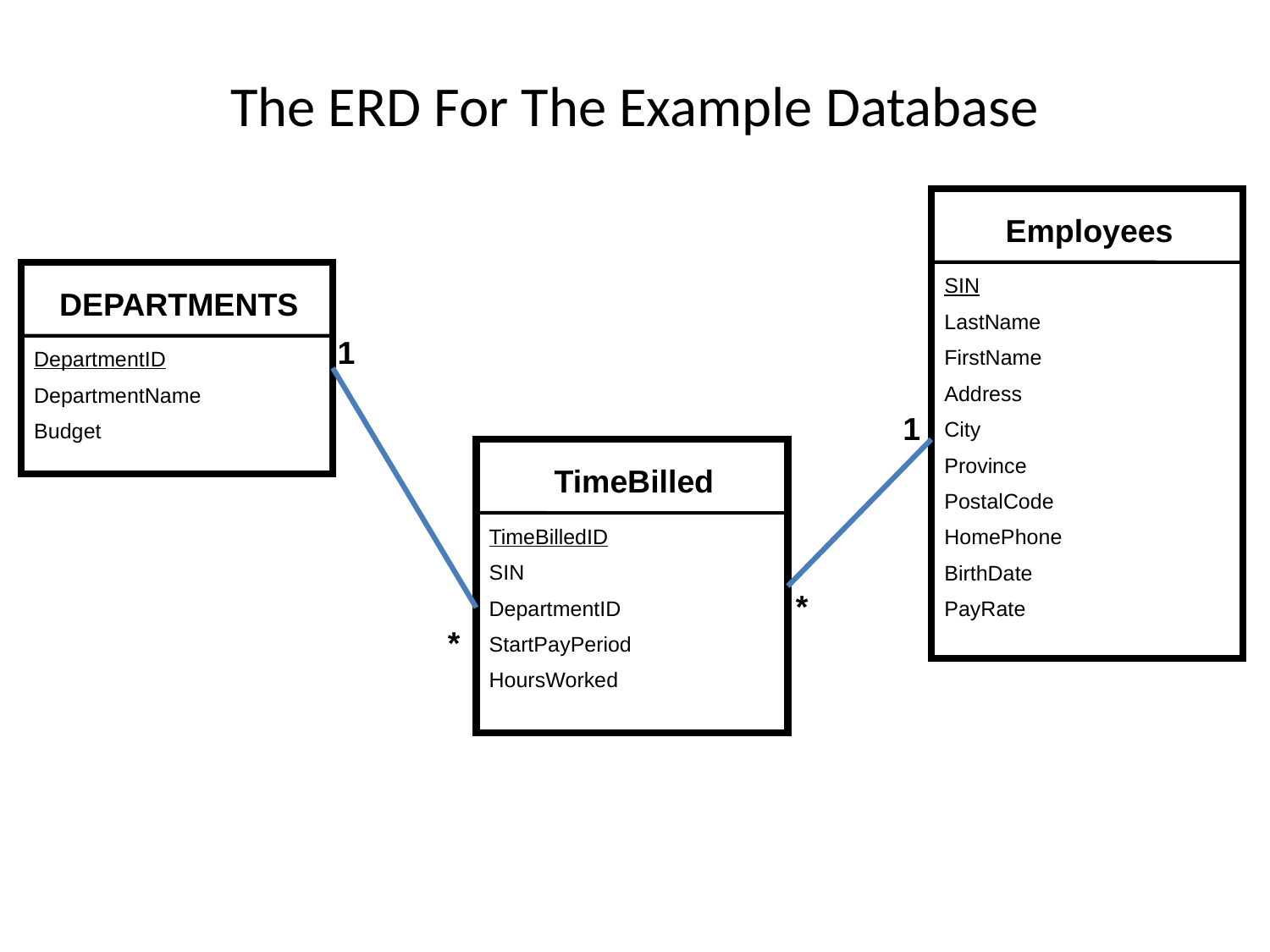

# The ERD For The Example Database

Employees

SIN
LastName
FirstName
Address
City
Province
PostalCode
HomePhone
BirthDate
PayRate
DEPARTMENTS
1

DepartmentID
DepartmentName
Budget
1

TimeBilled

TimeBilledID
SIN
DepartmentID
StartPayPeriod
HoursWorked
*
*